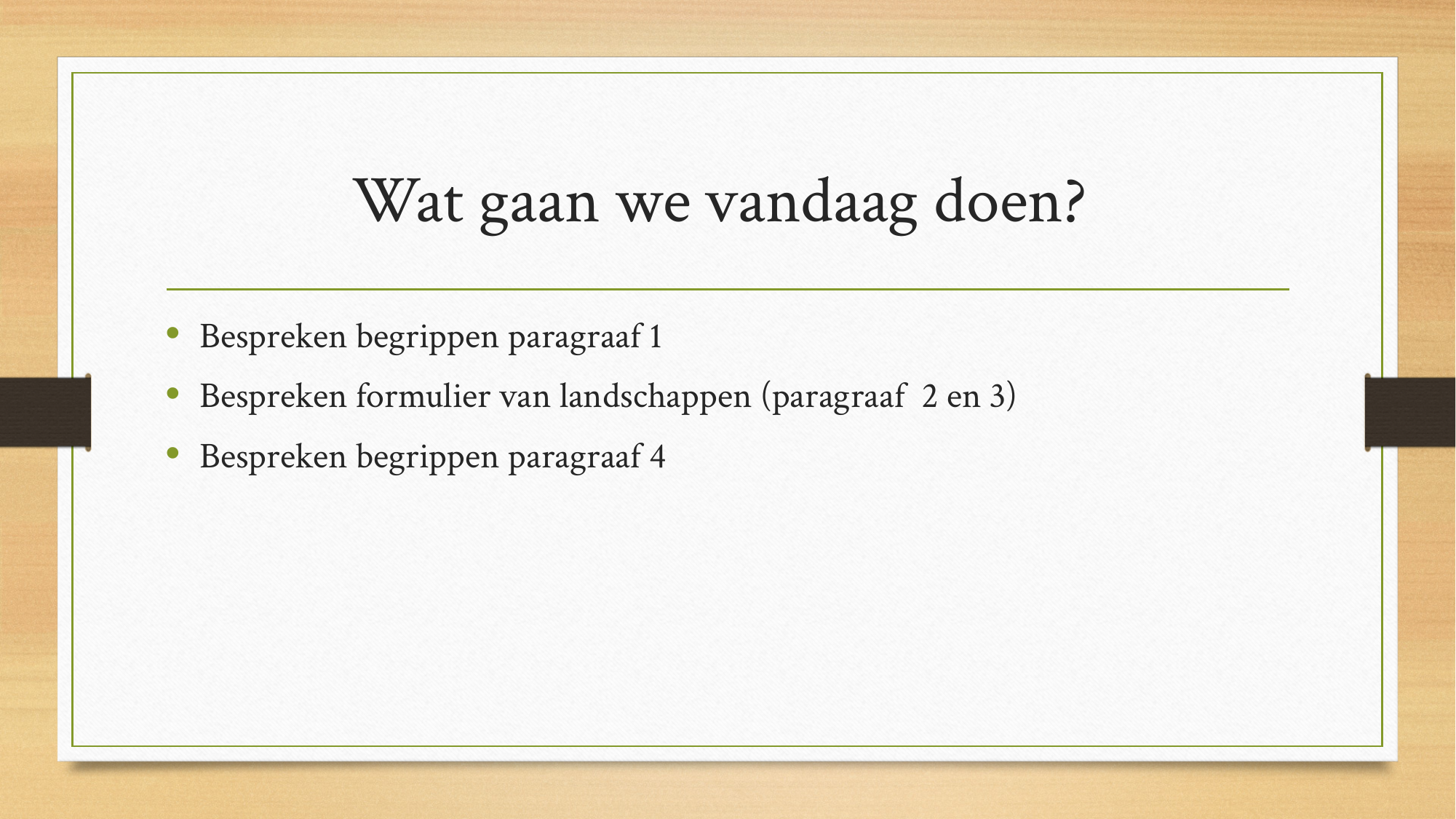

# Wat gaan we vandaag doen?
Bespreken begrippen paragraaf 1
Bespreken formulier van landschappen (paragraaf  2 en 3)
Bespreken begrippen paragraaf 4